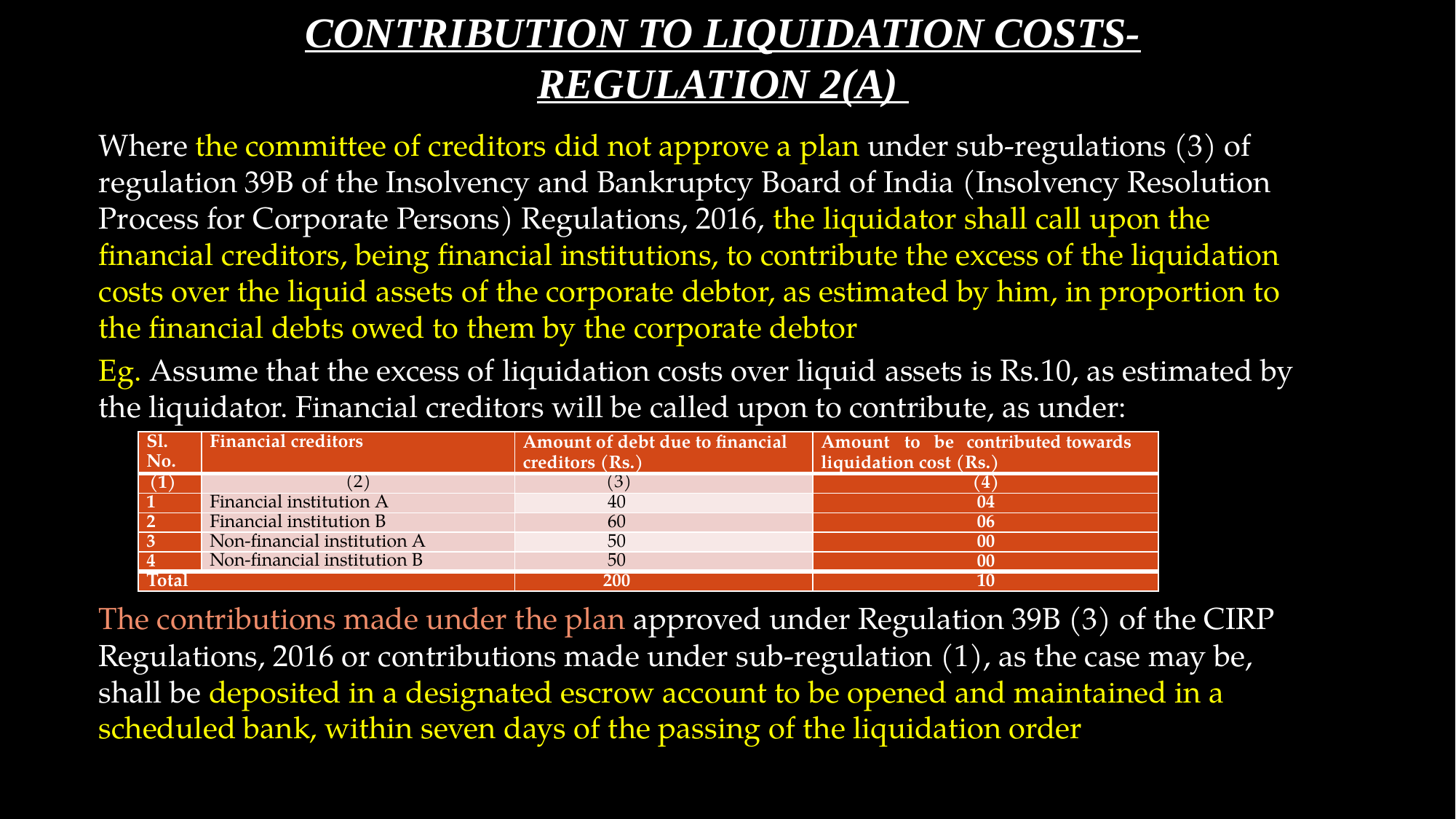

# Contribution to LIQUIDATION COSTS- REGULATION 2(A)
Where the committee of creditors did not approve a plan under sub-regulations (3) of regulation 39B of the Insolvency and Bankruptcy Board of India (Insolvency Resolution Process for Corporate Persons) Regulations, 2016, the liquidator shall call upon the financial creditors, being financial institutions, to contribute the excess of the liquidation costs over the liquid assets of the corporate debtor, as estimated by him, in proportion to the financial debts owed to them by the corporate debtor
Eg. Assume that the excess of liquidation costs over liquid assets is Rs.10, as estimated by the liquidator. Financial creditors will be called upon to contribute, as under:

The contributions made under the plan approved under Regulation 39B (3) of the CIRP Regulations, 2016 or contributions made under sub-regulation (1), as the case may be, shall be deposited in a designated escrow account to be opened and maintained in a scheduled bank, within seven days of the passing of the liquidation order

The amount contributed under sub-regulation (2) shall be repayable with interest at bank rate referred to in section 49 of the Reserve Bank of India Act, 1934 (2 of 1934) as part of liquidation cost
| Sl. No. | Financial creditors | Amount of debt due to financial creditors (Rs.) | Amount to be contributed towards liquidation cost (Rs.) |
| --- | --- | --- | --- |
| (1) | (2) | (3) | (4) |
| 1 | Financial institution A | 40 | 04 |
| 2 | Financial institution B | 60 | 06 |
| 3 | Non-financial institution A | 50 | 00 |
| 4 | Non-financial institution B | 50 | 00 |
| Total |  | 200 | 10 |